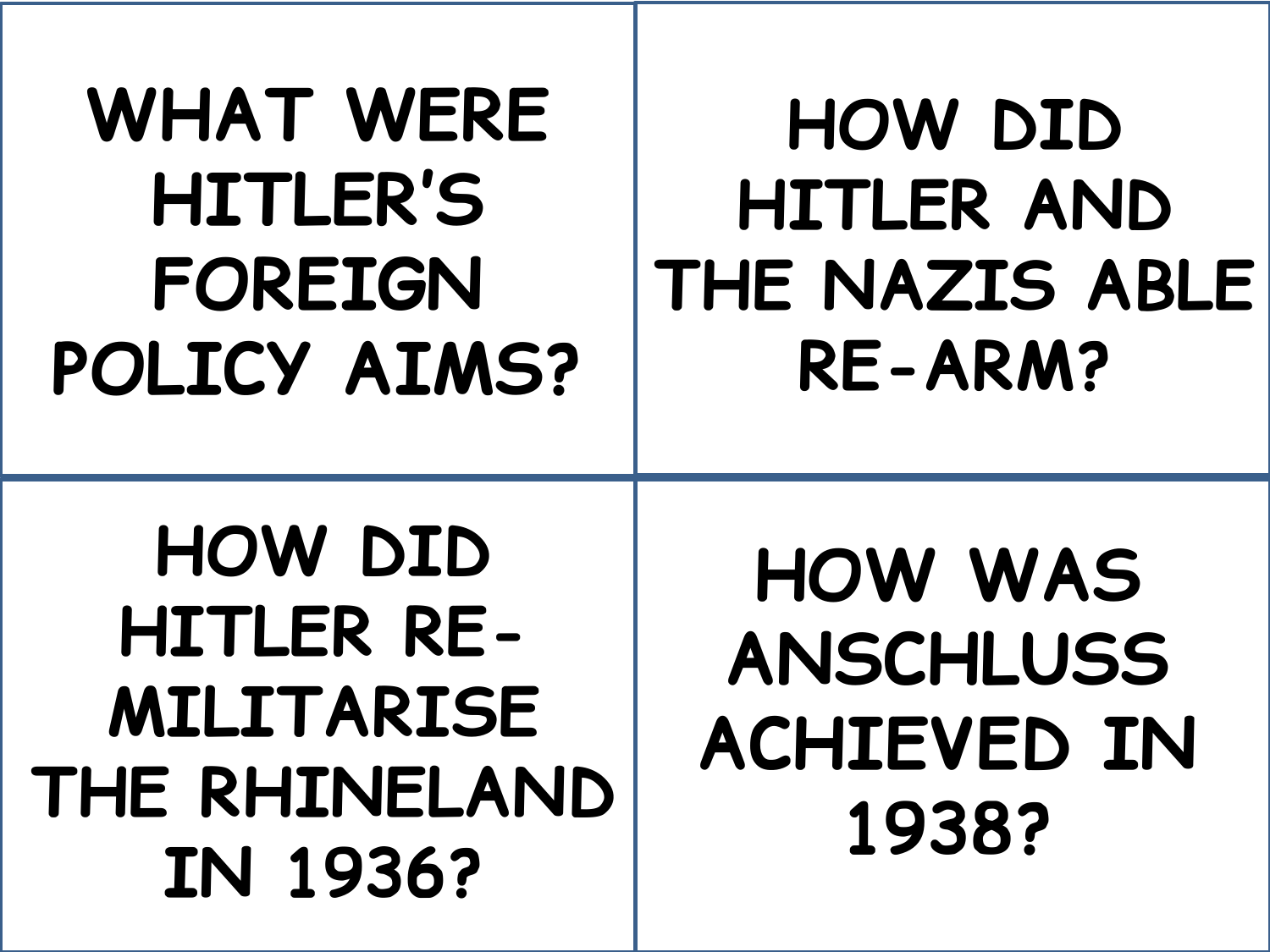

WHAT WERE HITLER’S FOREIGN POLICY AIMS?
HOW DID HITLER AND THE NAZIS ABLE RE-ARM?

HOW DID HITLER RE-MILITARISE THE RHINELAND IN 1936?
HOW WAS ANSCHLUSS ACHIEVED IN 1938?